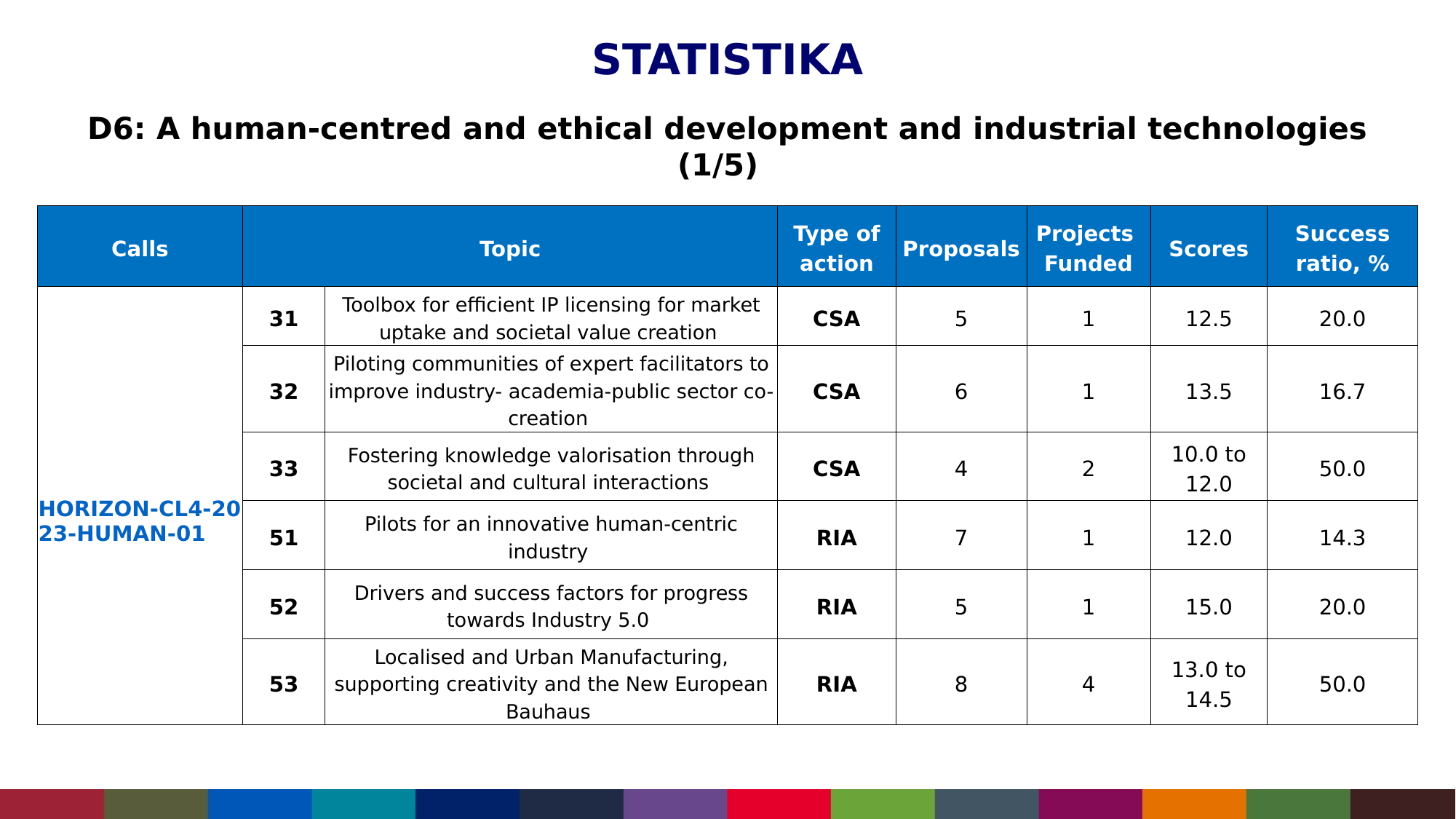

# Statistika
D6: A human-centred and ethical development and industrial technologies (1/5)
| Calls | Topic |  | Type of action | Proposals | Projects Funded | Scores | Success ratio, % |
| --- | --- | --- | --- | --- | --- | --- | --- |
| HORIZON-CL4-2023-HUMAN-01 | 31 | Toolbox for efficient IP licensing for market uptake and societal value creation | CSA | 5 | 1 | 12.5 | 20.0 |
|  | 32 | Piloting communities of expert facilitators to improve industry- academia-public sector co-creation | CSA | 6 | 1 | 13.5 | 16.7 |
|  | 33 | Fostering knowledge valorisation through societal and cultural interactions | CSA | 4 | 2 | 10.0 to 12.0 | 50.0 |
|  | 51 | Pilots for an innovative human-centric industry | RIA | 7 | 1 | 12.0 | 14.3 |
|  | 52 | Drivers and success factors for progress towards Industry 5.0 | RIA | 5 | 1 | 15.0 | 20.0 |
|  | 53 | Localised and Urban Manufacturing, supporting creativity and the New European Bauhaus | RIA | 8 | 4 | 13.0 to 14.5 | 50.0 |